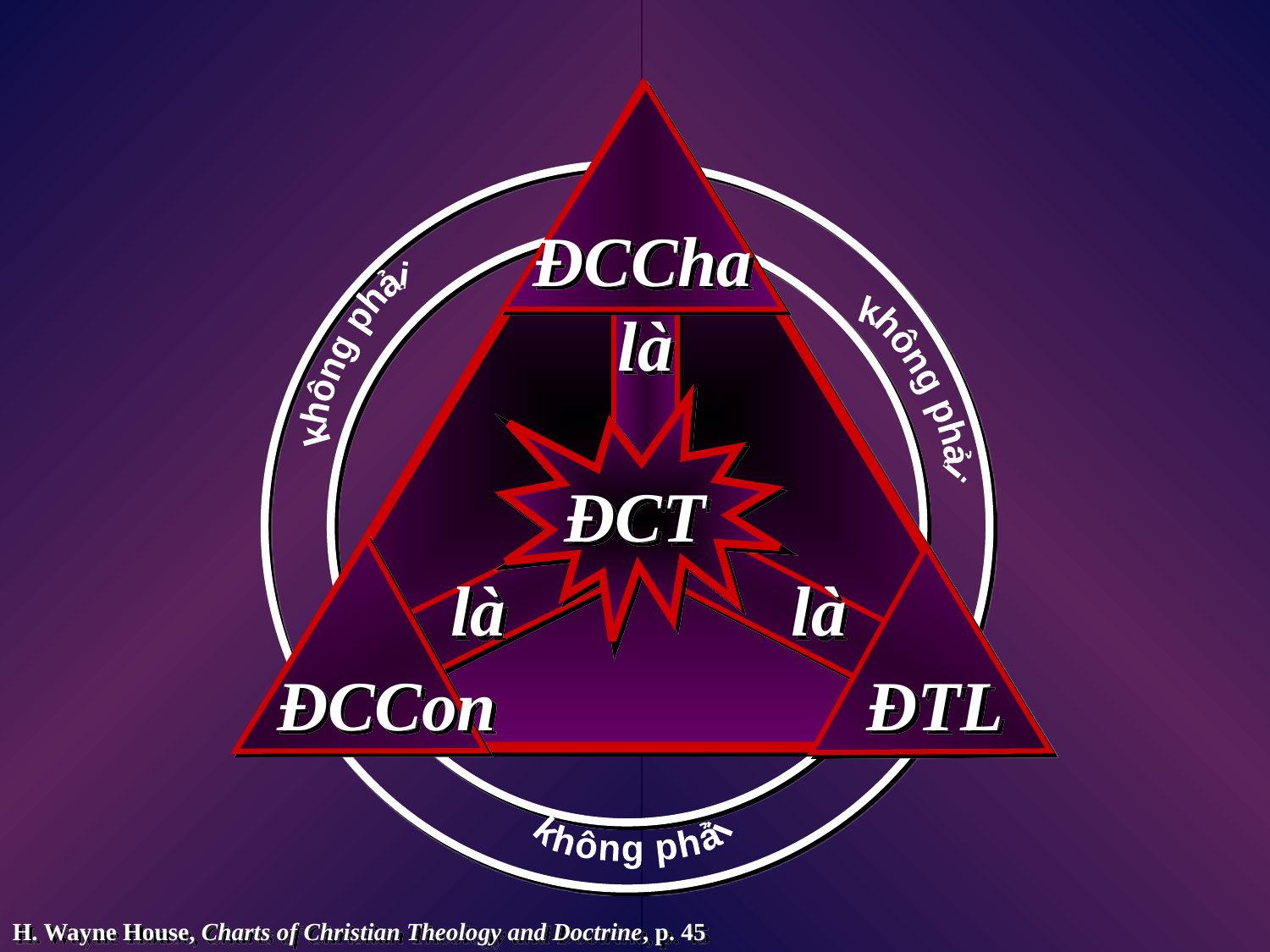

ĐCCha
là

không phải
không phải

ĐCT
là
là

ĐCCon
ĐTL
không phải
H. Wayne House, Charts of Christian Theology and Doctrine, p. 45